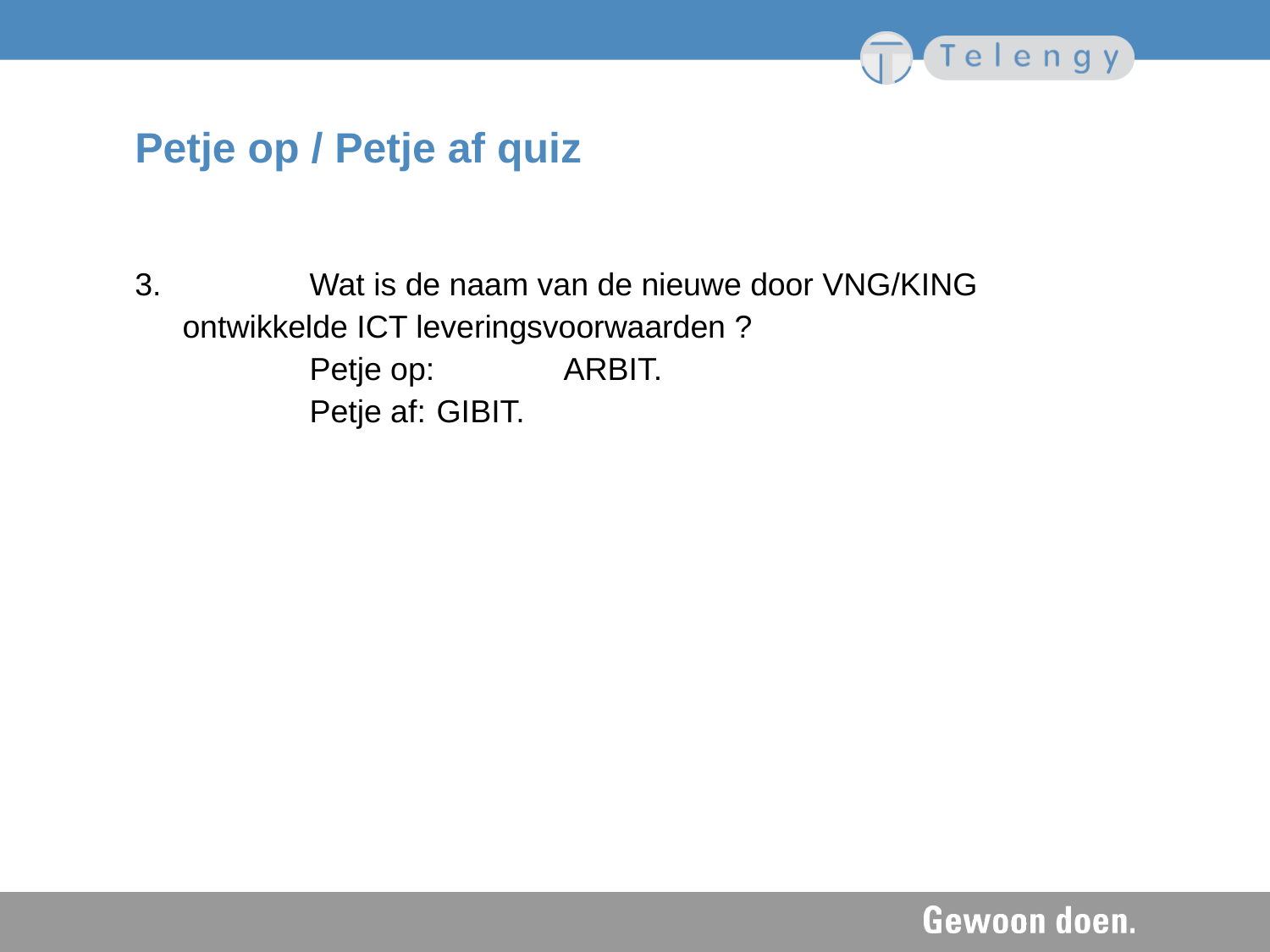

# Petje op / Petje af quiz
3.		Wat is de naam van de nieuwe door VNG/KING ontwikkelde ICT leveringsvoorwaarden ?
		Petje op: 	ARBIT.
		Petje af: 	GIBIT.